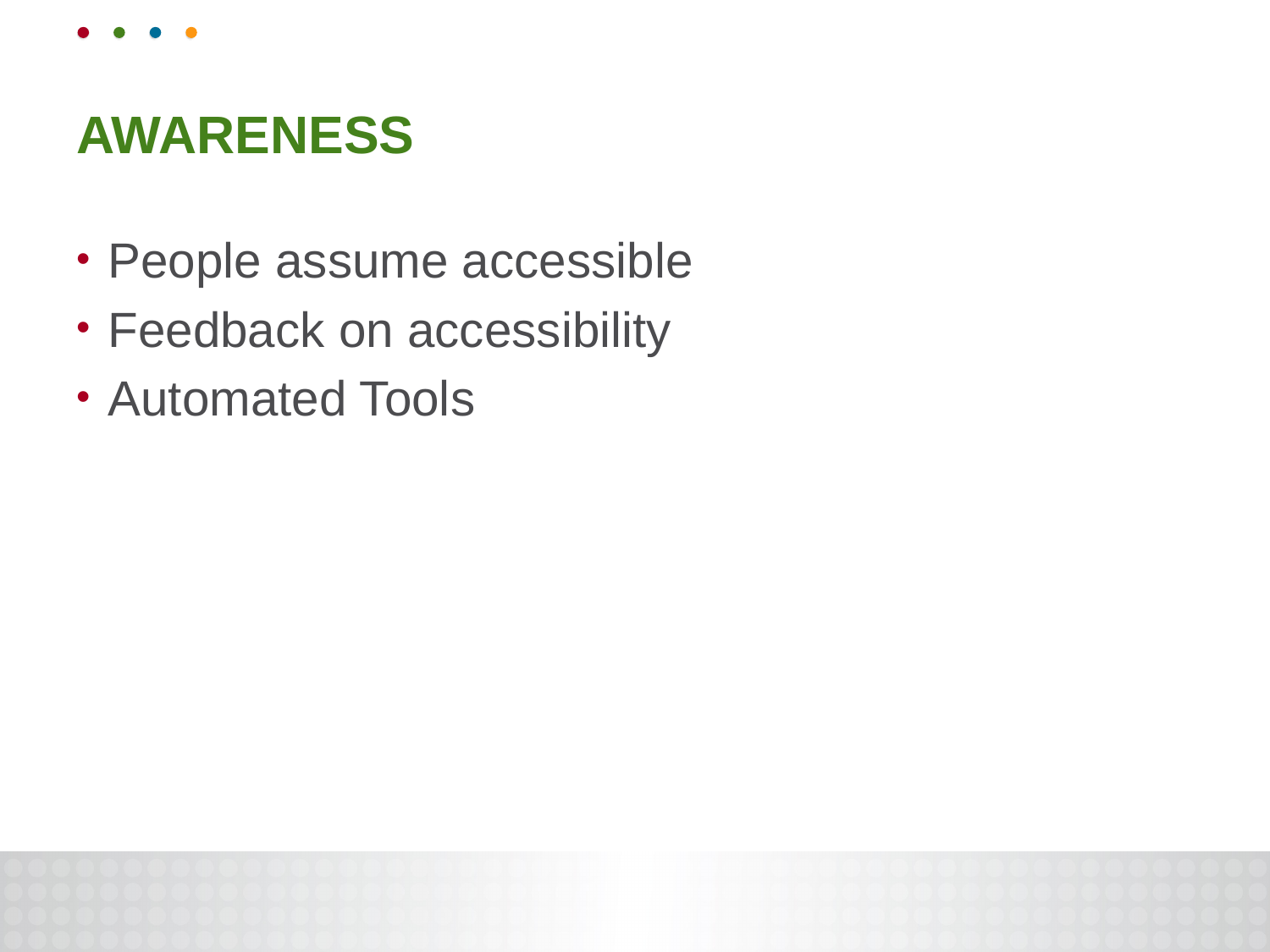

# Awareness
People assume accessible
Feedback on accessibility
Automated Tools